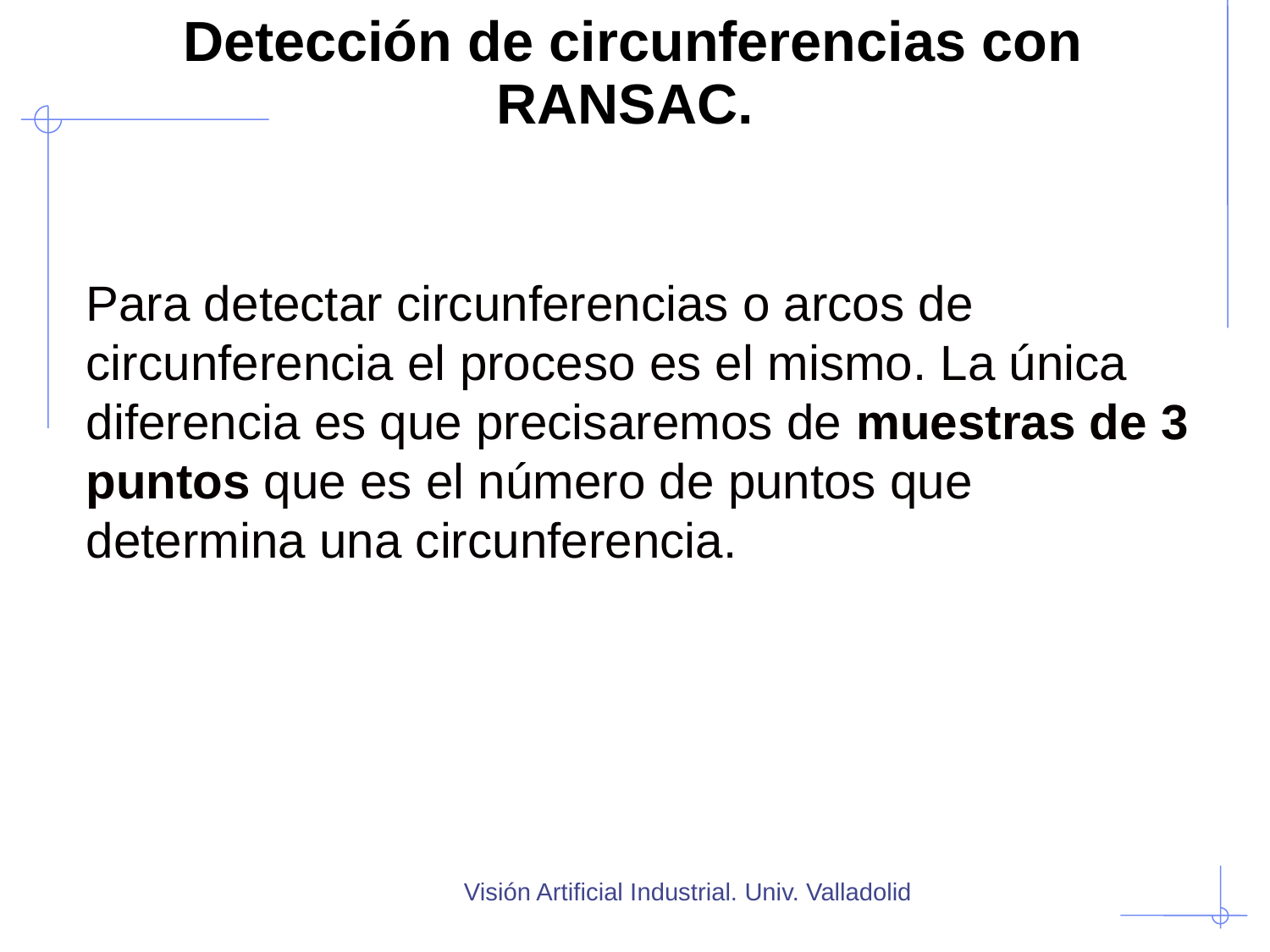

Detección de circunferencias con RANSAC.
Para detectar circunferencias o arcos de circunferencia el proceso es el mismo. La única diferencia es que precisaremos de muestras de 3 puntos que es el número de puntos que determina una circunferencia.

Visión Artificial Industrial. Univ. Valladolid